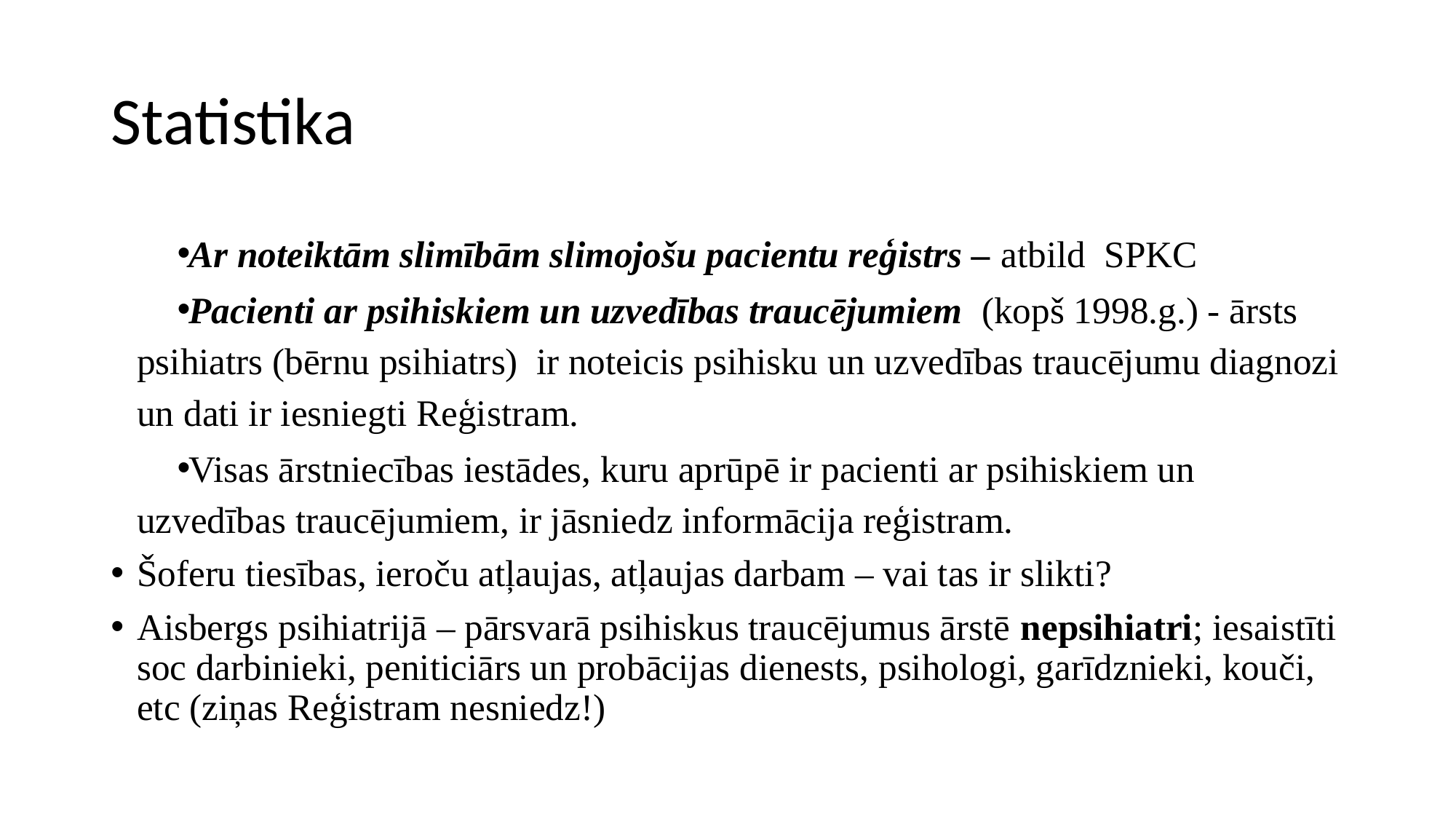

# Statistika
Ar noteiktām slimībām slimojošu pacientu reģistrs – atbild  SPKC
Pacienti ar psihiskiem un uzvedības traucējumiem  (kopš 1998.g.) - ārsts psihiatrs (bērnu psihiatrs)  ir noteicis psihisku un uzvedības traucējumu diagnozi un dati ir iesniegti Reģistram.
Visas ārstniecības iestādes, kuru aprūpē ir pacienti ar psihiskiem un uzvedības traucējumiem, ir jāsniedz informācija reģistram.
Šoferu tiesības, ieroču atļaujas, atļaujas darbam – vai tas ir slikti?
Aisbergs psihiatrijā – pārsvarā psihiskus traucējumus ārstē nepsihiatri; iesaistīti soc darbinieki, peniticiārs un probācijas dienests, psihologi, garīdznieki, kouči, etc (ziņas Reģistram nesniedz!)